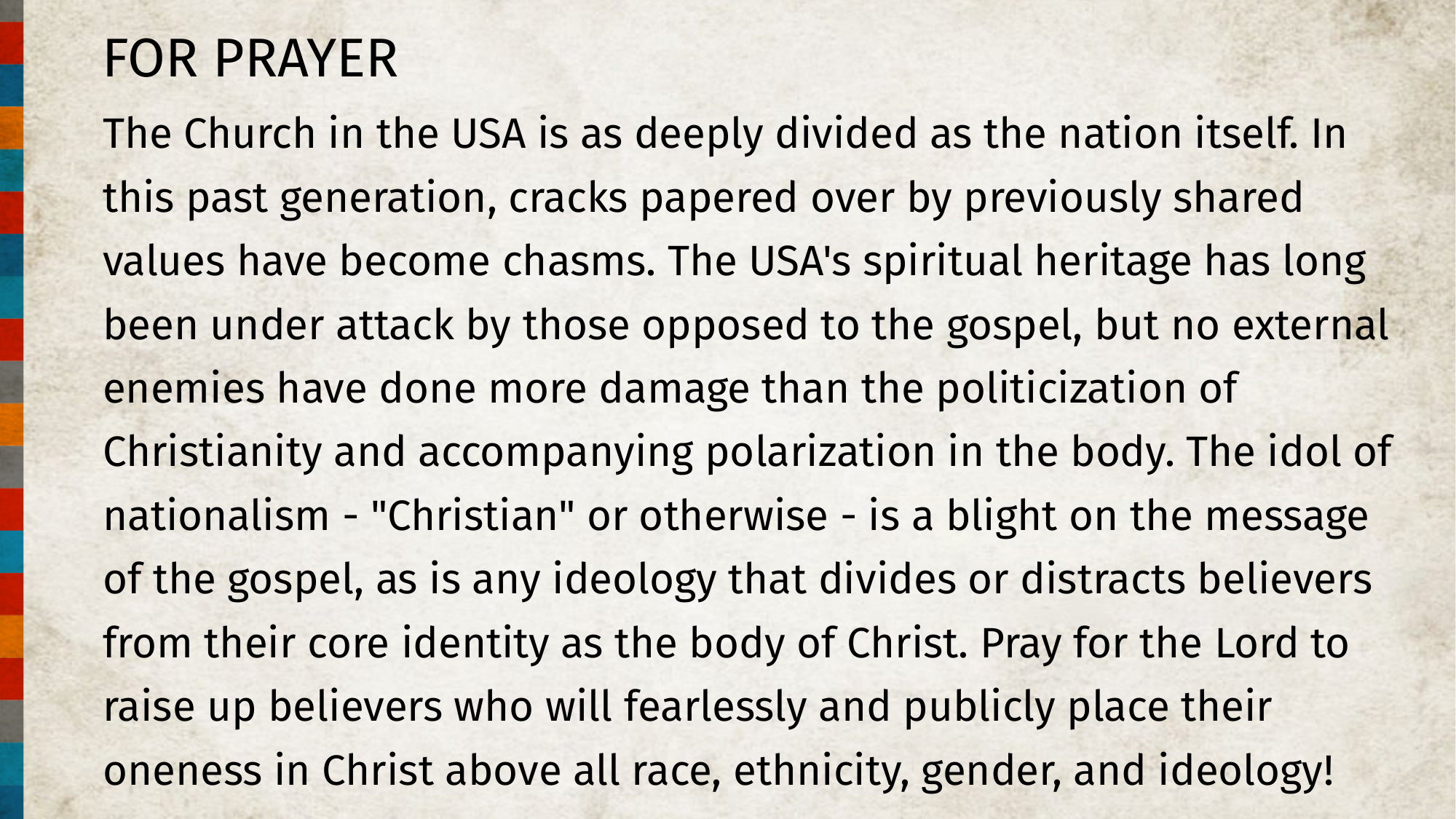

FOR PRAYER
The Church in the USA is as deeply divided as the nation itself. In this past generation, cracks papered over by previously shared values have become chasms. The USA's spiritual heritage has long been under attack by those opposed to the gospel, but no external enemies have done more damage than the politicization of Christianity and accompanying polarization in the body. The idol of nationalism - "Christian" or otherwise - is a blight on the message of the gospel, as is any ideology that divides or distracts believers from their core identity as the body of Christ. Pray for the Lord to raise up believers who will fearlessly and publicly place their oneness in Christ above all race, ethnicity, gender, and ideology!